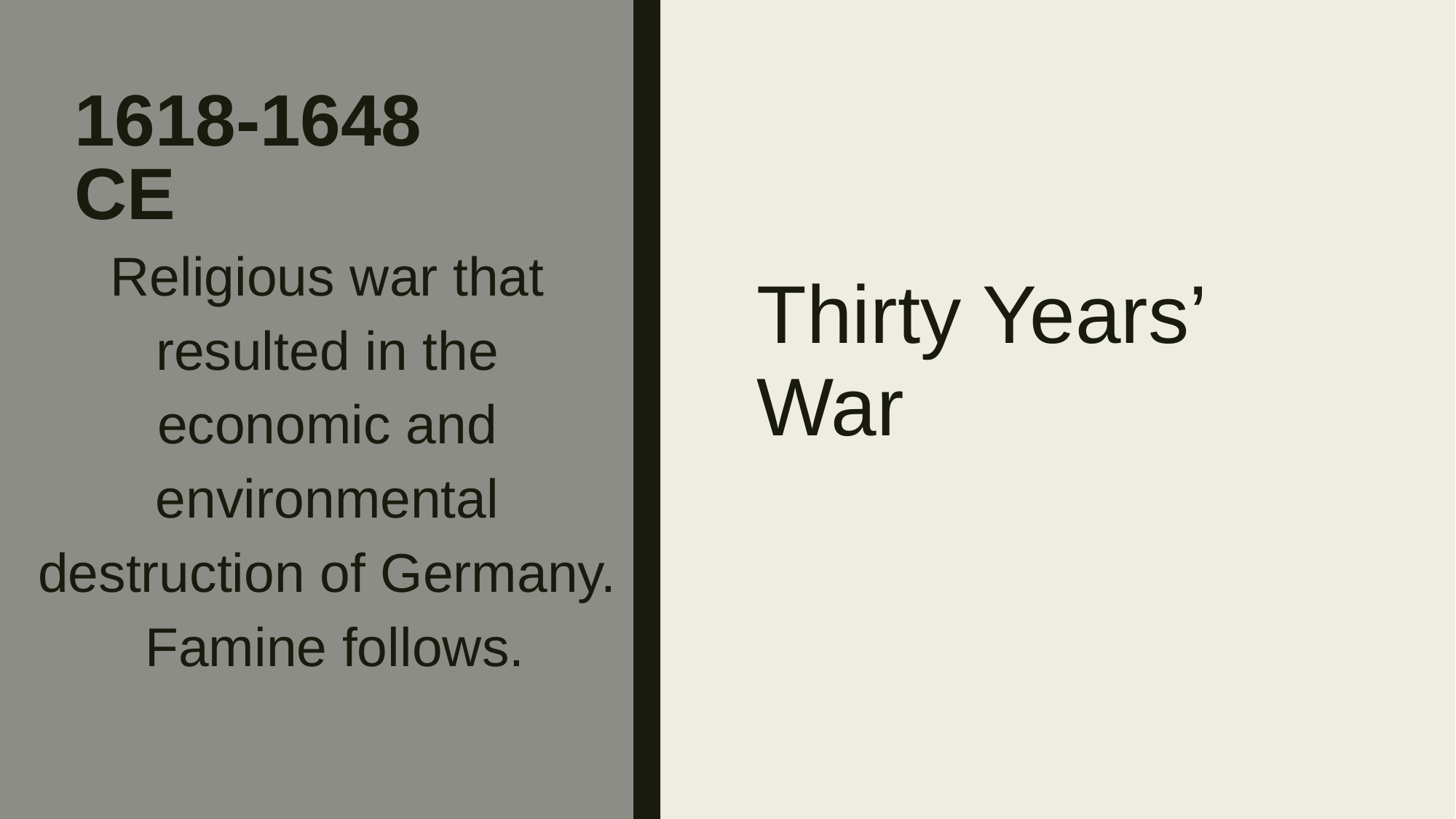

# 1618-1648 CE
Religious war that resulted in the economic and environmental destruction of Germany.  Famine follows.
Thirty Years’ War